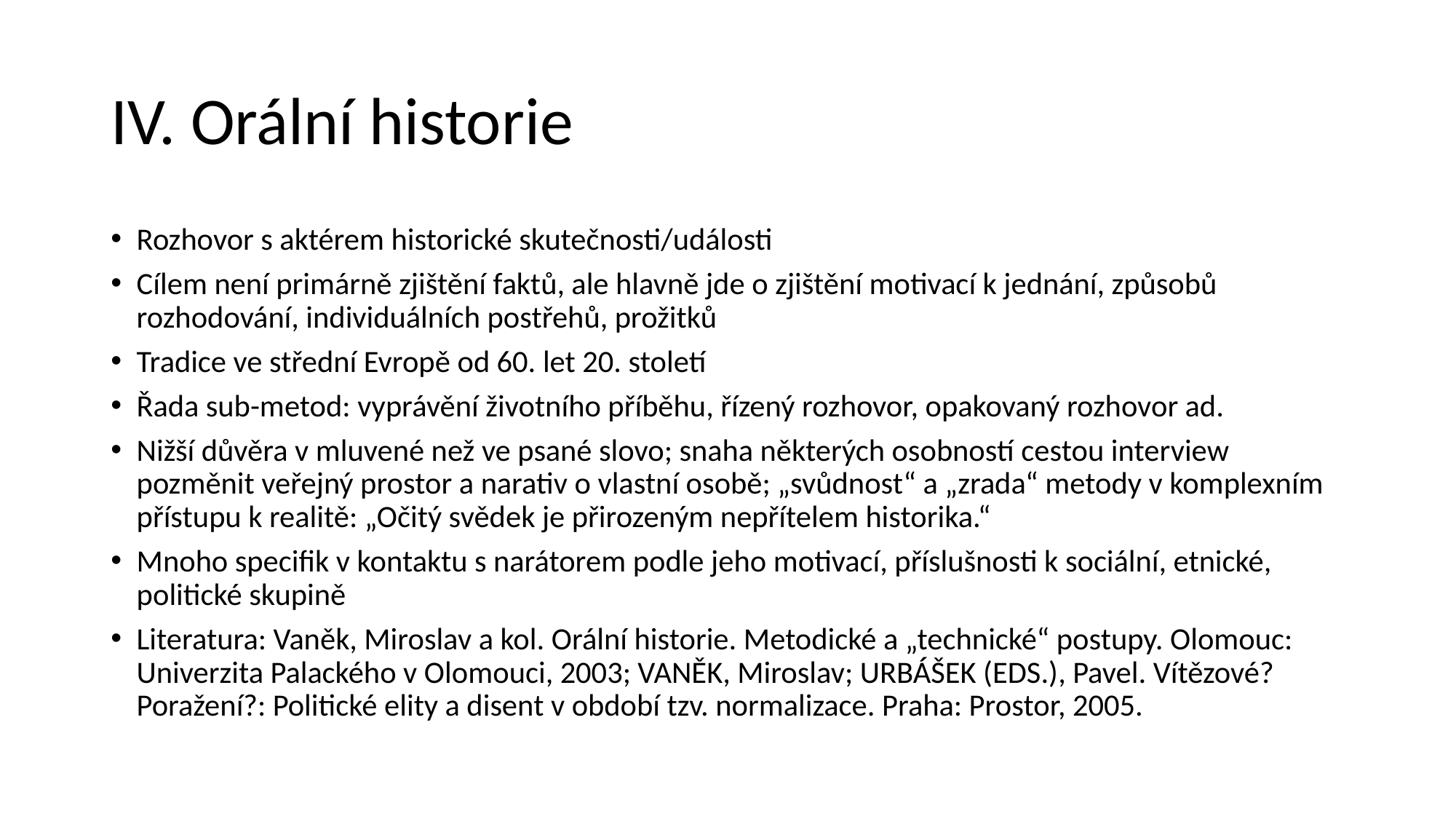

# IV. Orální historie
Rozhovor s aktérem historické skutečnosti/události
Cílem není primárně zjištění faktů, ale hlavně jde o zjištění motivací k jednání, způsobů rozhodování, individuálních postřehů, prožitků
Tradice ve střední Evropě od 60. let 20. století
Řada sub-metod: vyprávění životního příběhu, řízený rozhovor, opakovaný rozhovor ad.
Nižší důvěra v mluvené než ve psané slovo; snaha některých osobností cestou interview pozměnit veřejný prostor a narativ o vlastní osobě; „svůdnost“ a „zrada“ metody v komplexním přístupu k realitě: „Očitý svědek je přirozeným nepřítelem historika.“
Mnoho specifik v kontaktu s narátorem podle jeho motivací, příslušnosti k sociální, etnické, politické skupině
Literatura: Vaněk, Miroslav a kol. Orální historie. Metodické a „technické“ postupy. Olomouc: Univerzita Palackého v Olomouci, 2003; VANĚK, Miroslav; URBÁŠEK (EDS.), Pavel. Vítězové? Poražení?: Politické elity a disent v období tzv. normalizace. Praha: Prostor, 2005.